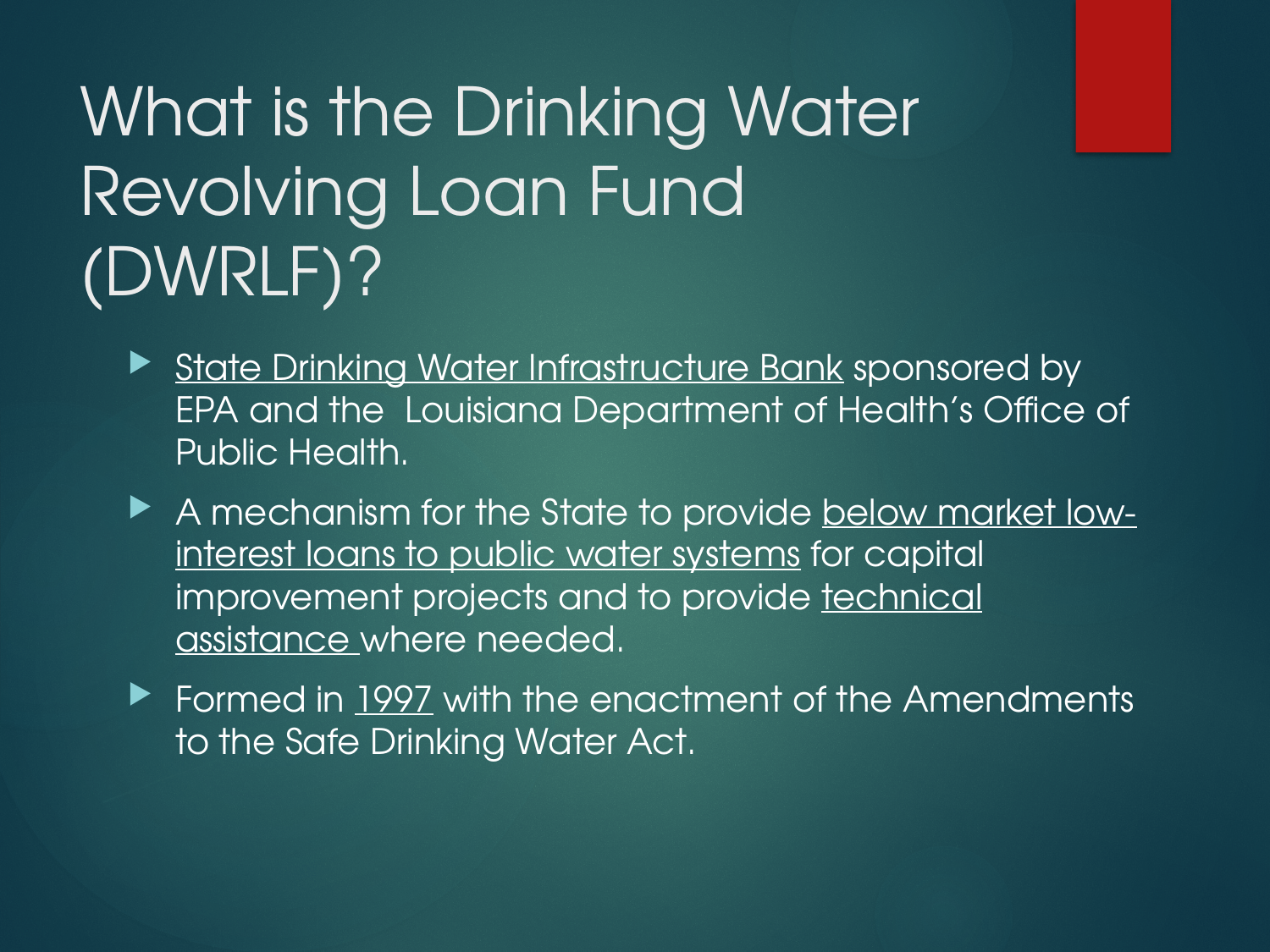

# What is the Drinking Water Revolving Loan Fund (DWRLF)?
State Drinking Water Infrastructure Bank sponsored by EPA and the  Louisiana Department of Health’s Office of Public Health.
A mechanism for the State to provide below market low-interest loans to public water systems for capital improvement projects and to provide technical assistance where needed.
Formed in 1997 with the enactment of the Amendments to the Safe Drinking Water Act.